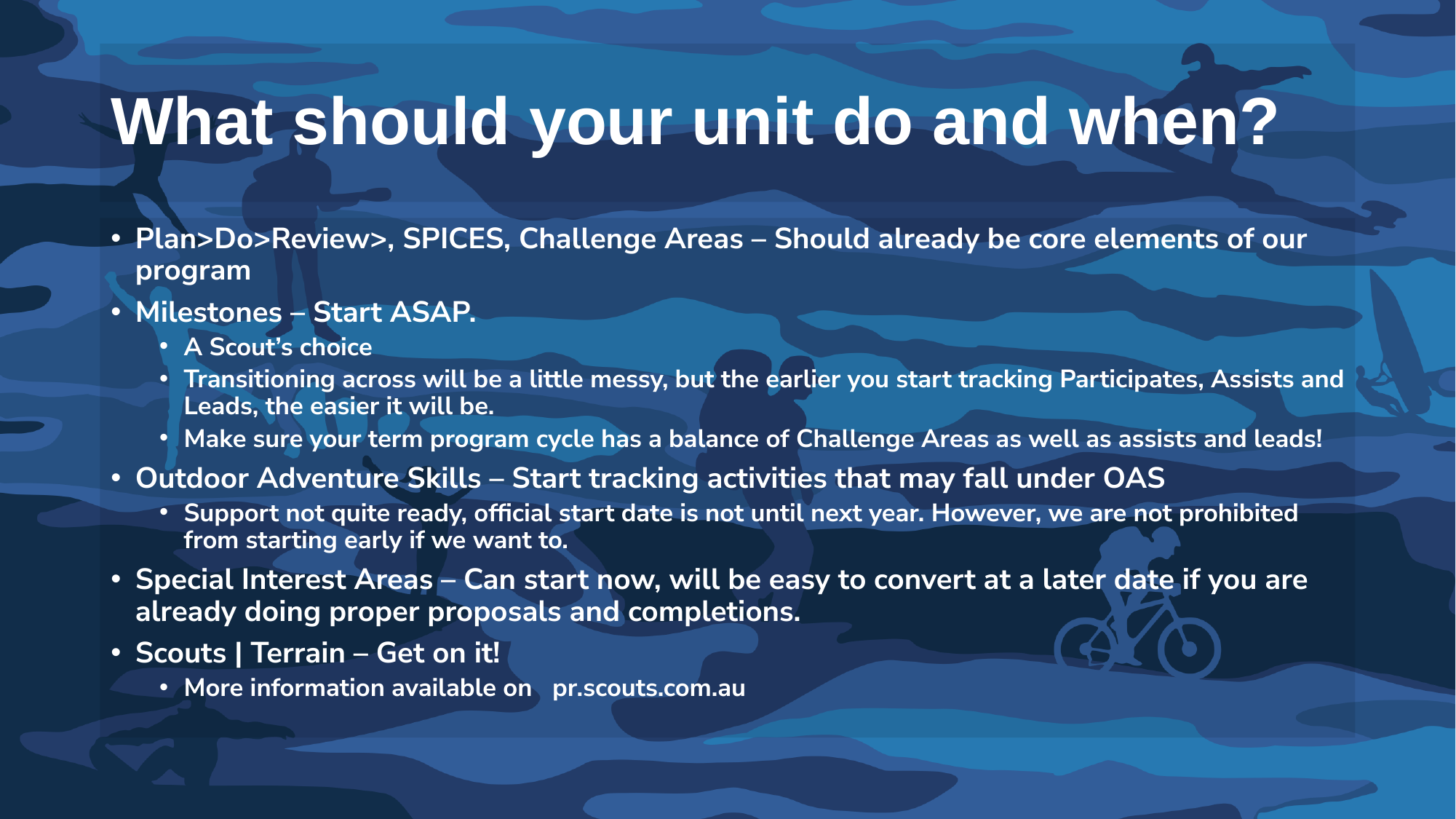

# What should your unit do and when?
Plan>Do>Review>, SPICES, Challenge Areas – Should already be core elements of our program
Milestones – Start ASAP.
A Scout’s choice
Transitioning across will be a little messy, but the earlier you start tracking Participates, Assists and Leads, the easier it will be.
Make sure your term program cycle has a balance of Challenge Areas as well as assists and leads!
Outdoor Adventure Skills – Start tracking activities that may fall under OAS
Support not quite ready, official start date is not until next year. However, we are not prohibited from starting early if we want to.
Special Interest Areas – Can start now, will be easy to convert at a later date if you are already doing proper proposals and completions.
Scouts | Terrain – Get on it!
More information available on   pr.scouts.com.au